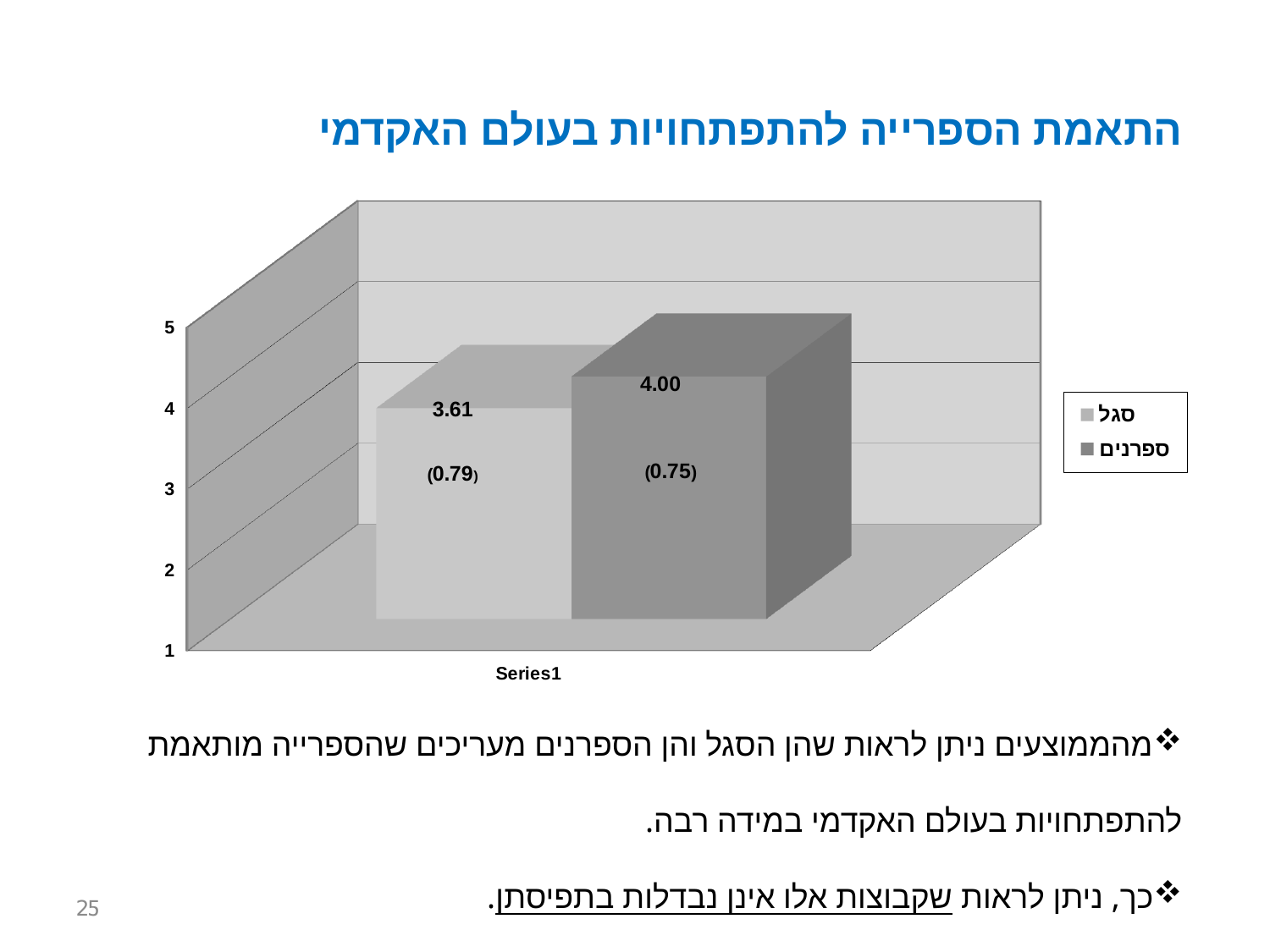

התאמת הספרייה להתפתחויות בעולם האקדמי

מהממוצעים ניתן לראות שהן הסגל והן הספרנים מעריכים שהספרייה מותאמת להתפתחויות בעולם האקדמי במידה רבה.
כך, ניתן לראות שקבוצות אלו אינן נבדלות בתפיסתן.

[unsupported chart]

25